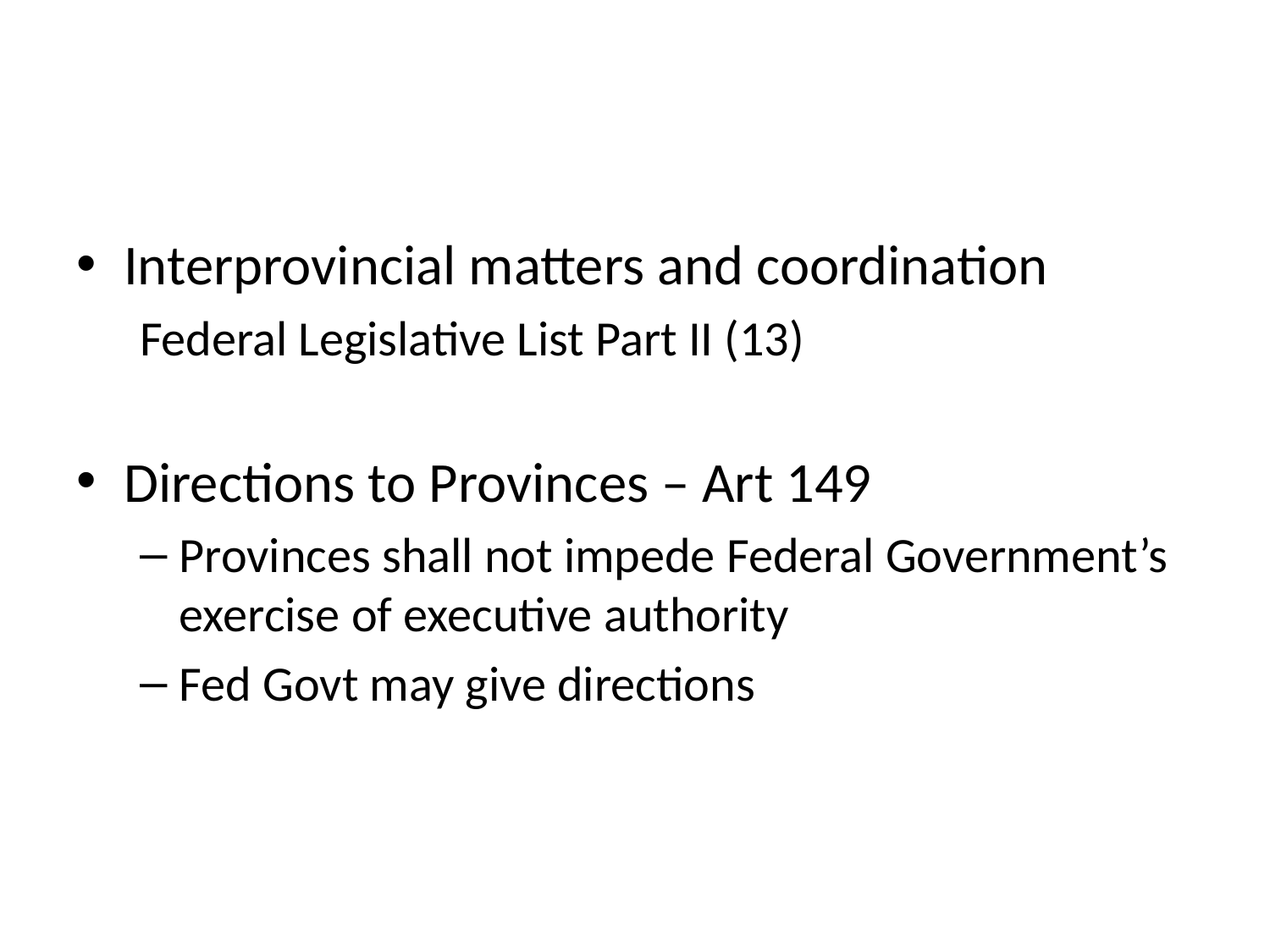

#
Interprovincial matters and coordination
Federal Legislative List Part II (13)

Directions to Provinces – Art 149
Provinces shall not impede Federal Government’s exercise of executive authority
Fed Govt may give directions